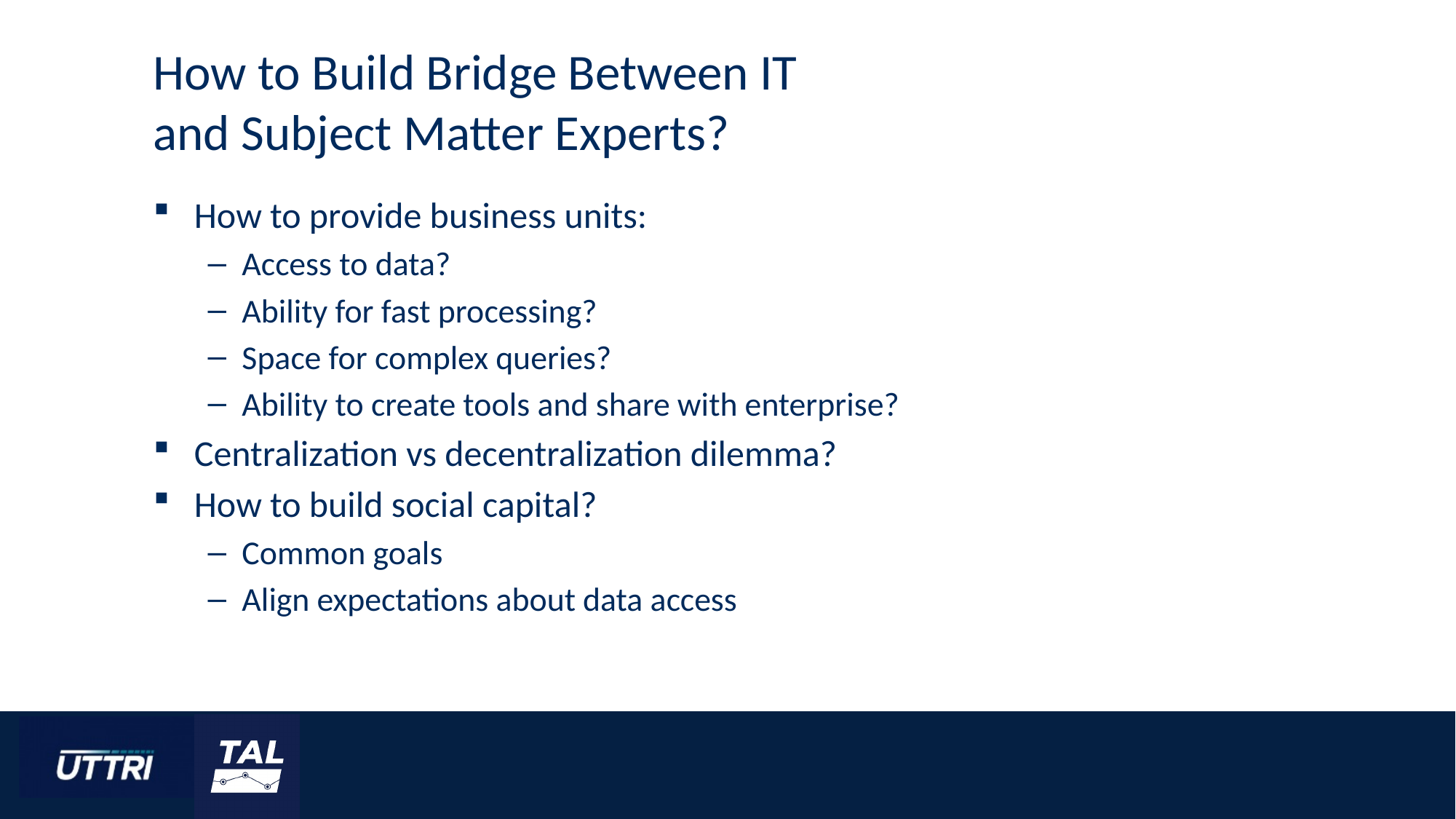

# How to Build Bridge Between IT and Subject Matter Experts?
How to provide business units:
Access to data?
Ability for fast processing?
Space for complex queries?
Ability to create tools and share with enterprise?
Centralization vs decentralization dilemma?
How to build social capital?
Common goals
Align expectations about data access